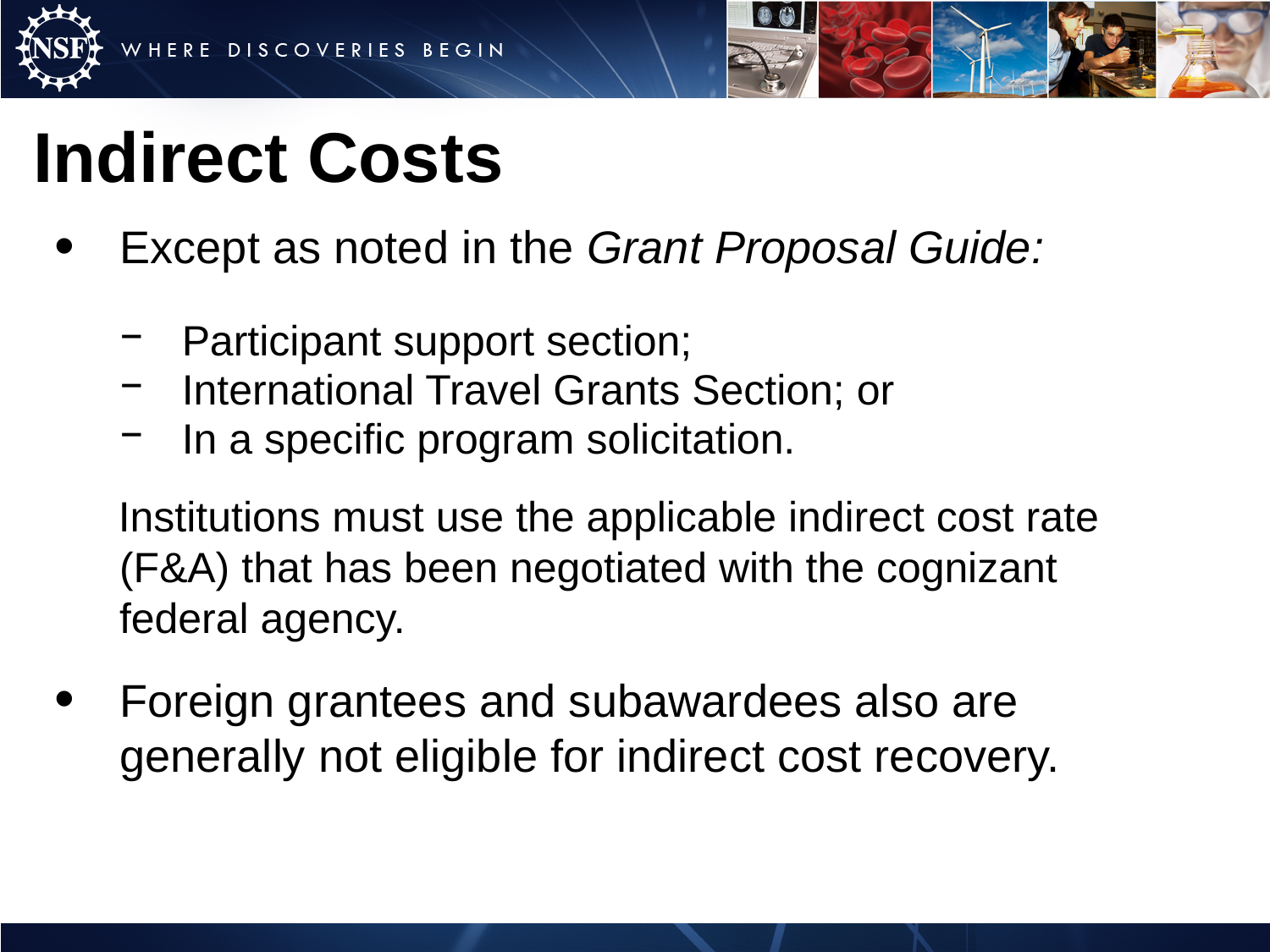

# Indirect Costs
Except as noted in the Grant Proposal Guide:

Participant support section;
International Travel Grants Section; or
In a specific program solicitation.

Institutions must use the applicable indirect cost rate (F&A) that has been negotiated with the cognizant federal agency.

Foreign grantees and subawardees also are generally not eligible for indirect cost recovery.